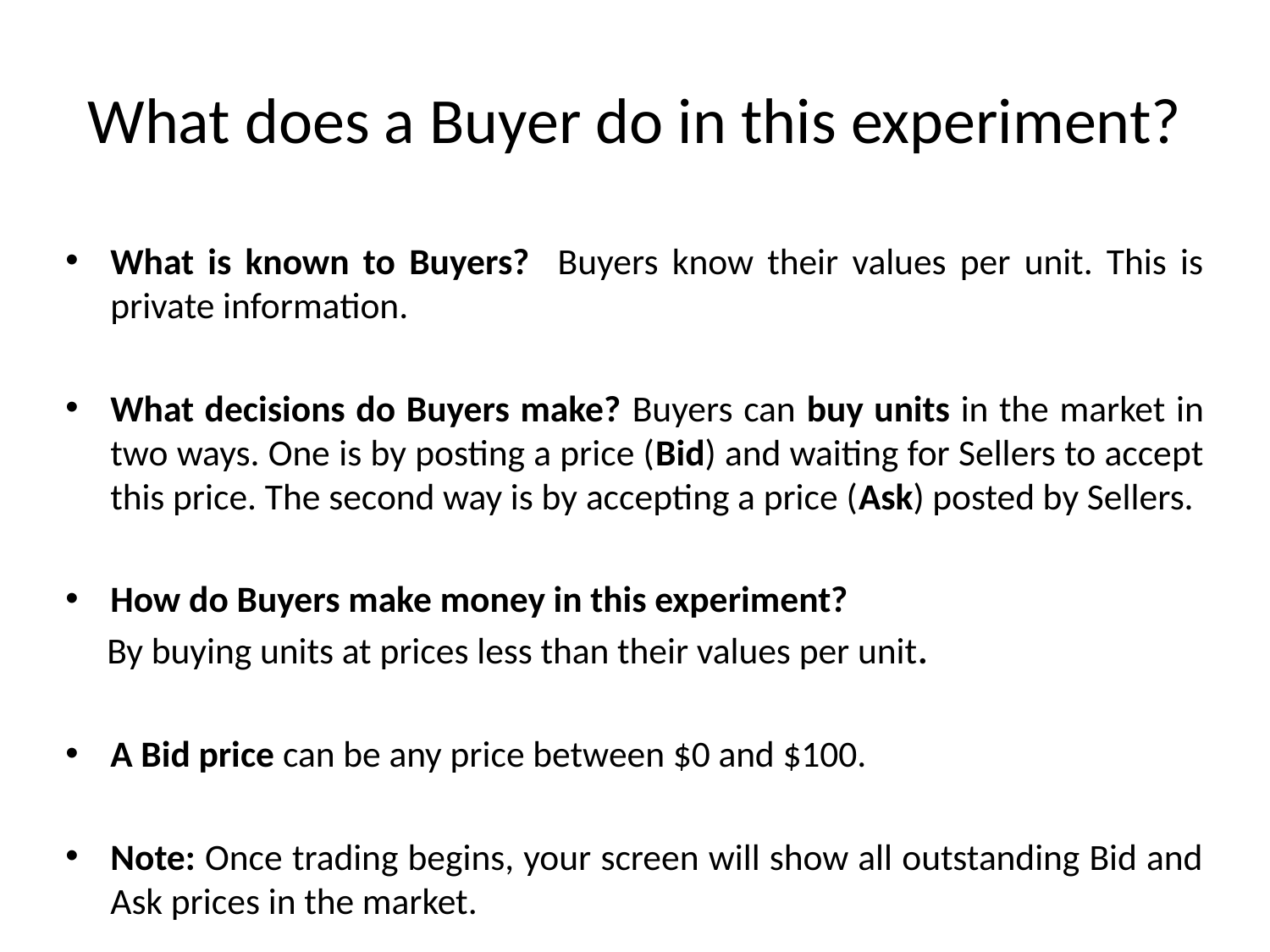

# What does a Buyer do in this experiment?

What is known to Buyers?  Buyers know their values per unit. This is private information.

What decisions do Buyers make? Buyers can buy units in the market in two ways. One is by posting a price (Bid) and waiting for Sellers to accept this price. The second way is by accepting a price (Ask) posted by Sellers.

How do Buyers make money in this experiment?
     By buying units at prices less than their values per unit.

A Bid price can be any price between $0 and $100.

Note: Once trading begins, your screen will show all outstanding Bid and Ask prices in the market.